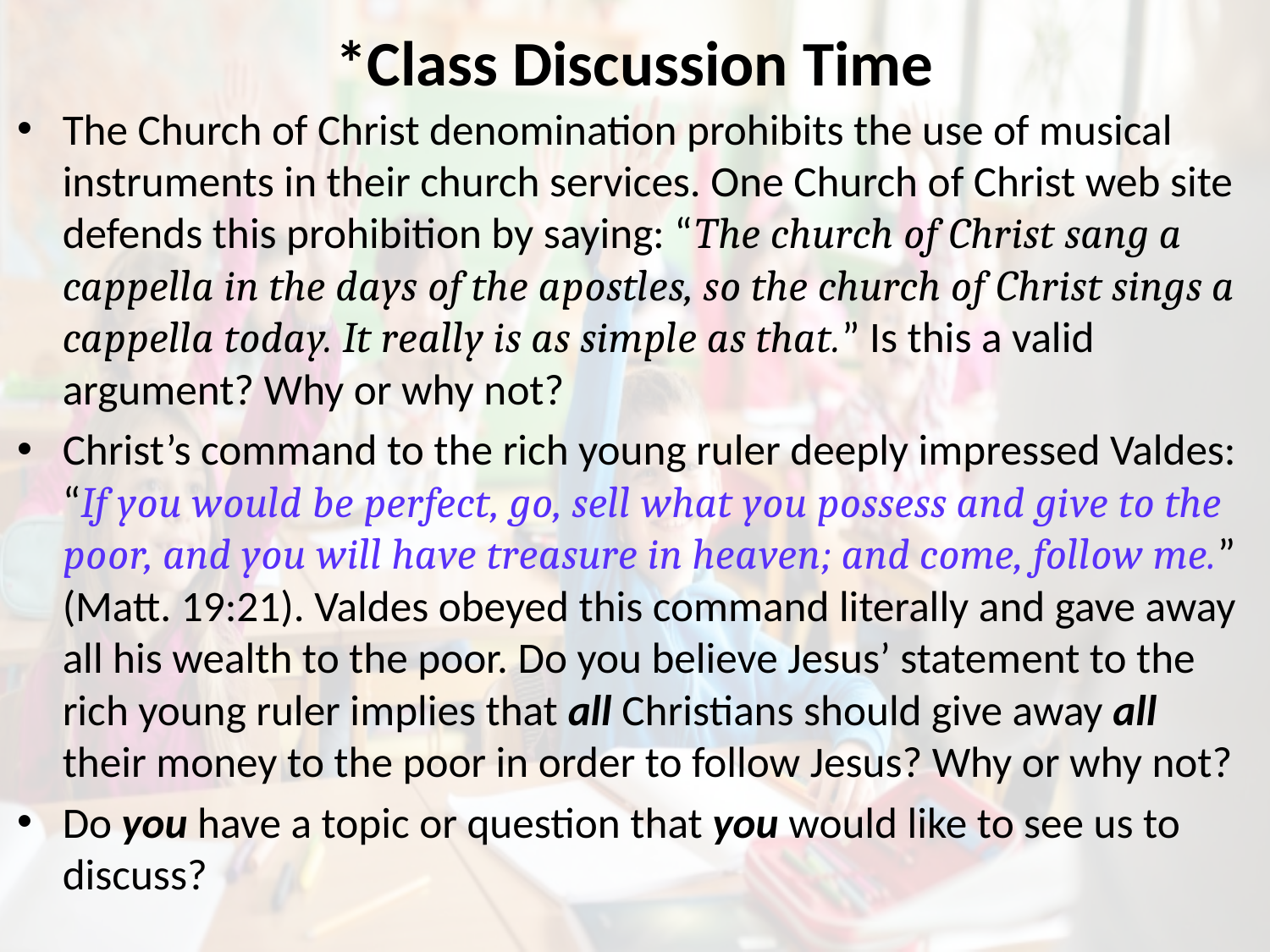

# *Class Discussion Time
The Church of Christ denomination prohibits the use of musical instruments in their church services. One Church of Christ web site defends this prohibition by saying: “The church of Christ sang a cappella in the days of the apostles, so the church of Christ sings a cappella today. It really is as simple as that.” Is this a valid argument? Why or why not?
Christ’s command to the rich young ruler deeply impressed Valdes: “If you would be perfect, go, sell what you possess and give to the poor, and you will have treasure in heaven; and come, follow me.” (Matt. 19:21). Valdes obeyed this command literally and gave away all his wealth to the poor. Do you believe Jesus’ statement to the rich young ruler implies that all Christians should give away all their money to the poor in order to follow Jesus? Why or why not?
Do you have a topic or question that you would like to see us to discuss?